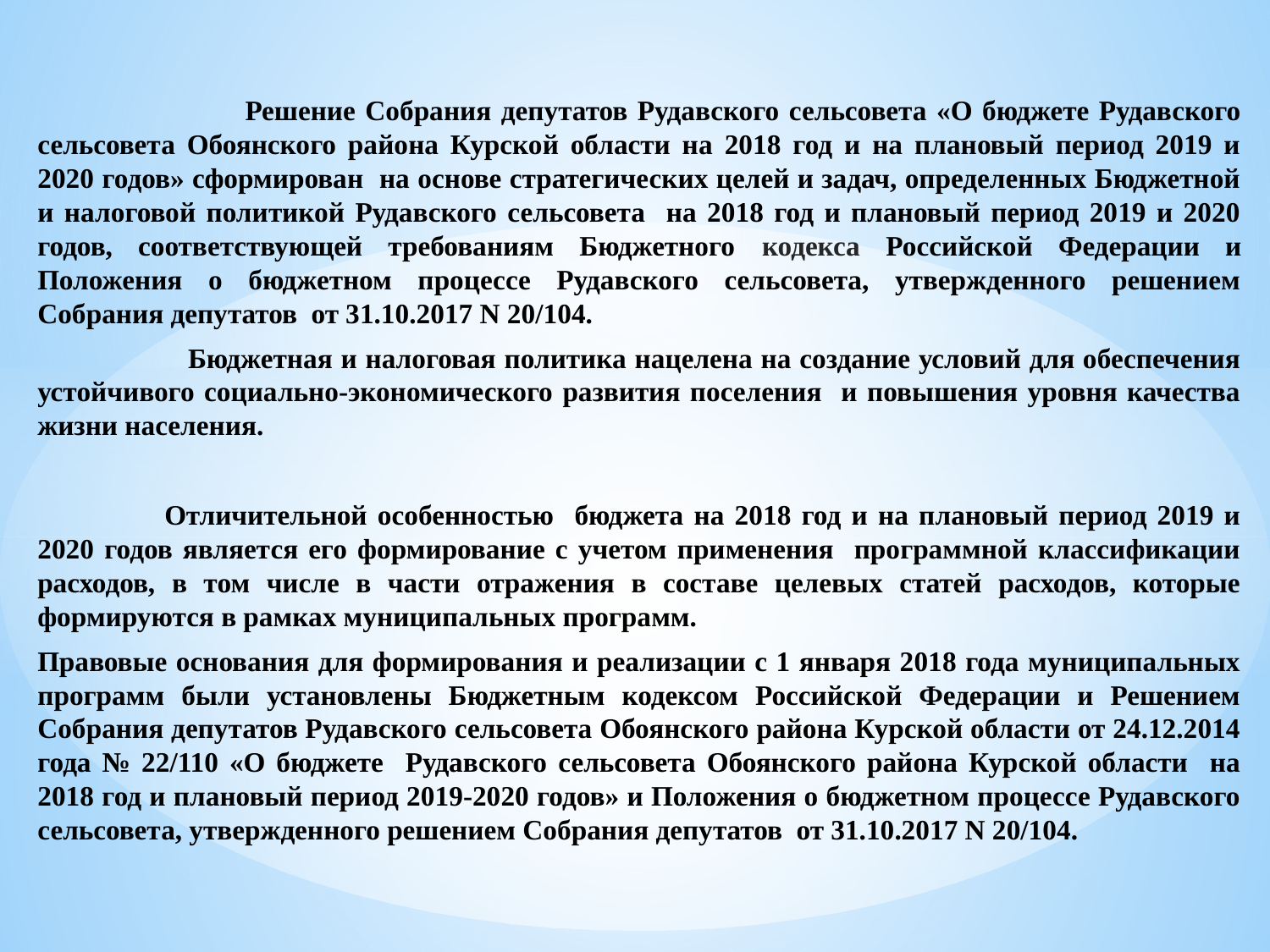

Решение Собрания депутатов Рудавского сельсовета «О бюджете Рудавского сельсовета Обоянского района Курской области на 2018 год и на плановый период 2019 и 2020 годов» сформирован  на основе стратегических целей и задач, определенных Бюджетной и налоговой политикой Рудавского сельсовета  на 2018 год и плановый период 2019 и 2020 годов, соответствующей требованиям Бюджетного кодекса Российской Федерации и Положения о бюджетном процессе Рудавского сельсовета, утвержденного решением Собрания депутатов  от 31.10.2017 N 20/104.
                  Бюджетная и налоговая политика нацелена на создание условий для обеспечения устойчивого социально-экономического развития поселения  и повышения уровня качества жизни населения.

	Отличительной особенностью  бюджета на 2018 год и на плановый период 2019 и 2020 годов является его формирование с учетом применения  программной классификации расходов, в том числе в части отражения в составе целевых статей расходов, которые формируются в рамках муниципальных программ.
Правовые основания для формирования и реализации с 1 января 2018 года муниципальных программ были установлены Бюджетным кодексом Российской Федерации и Решением Собрания депутатов Рудавского сельсовета Обоянского района Курской области от 24.12.2014 года № 22/110 «О бюджете  Рудавского сельсовета Обоянского района Курской области  на 2018 год и плановый период 2019-2020 годов» и Положения о бюджетном процессе Рудавского сельсовета, утвержденного решением Собрания депутатов  от 31.10.2017 N 20/104.